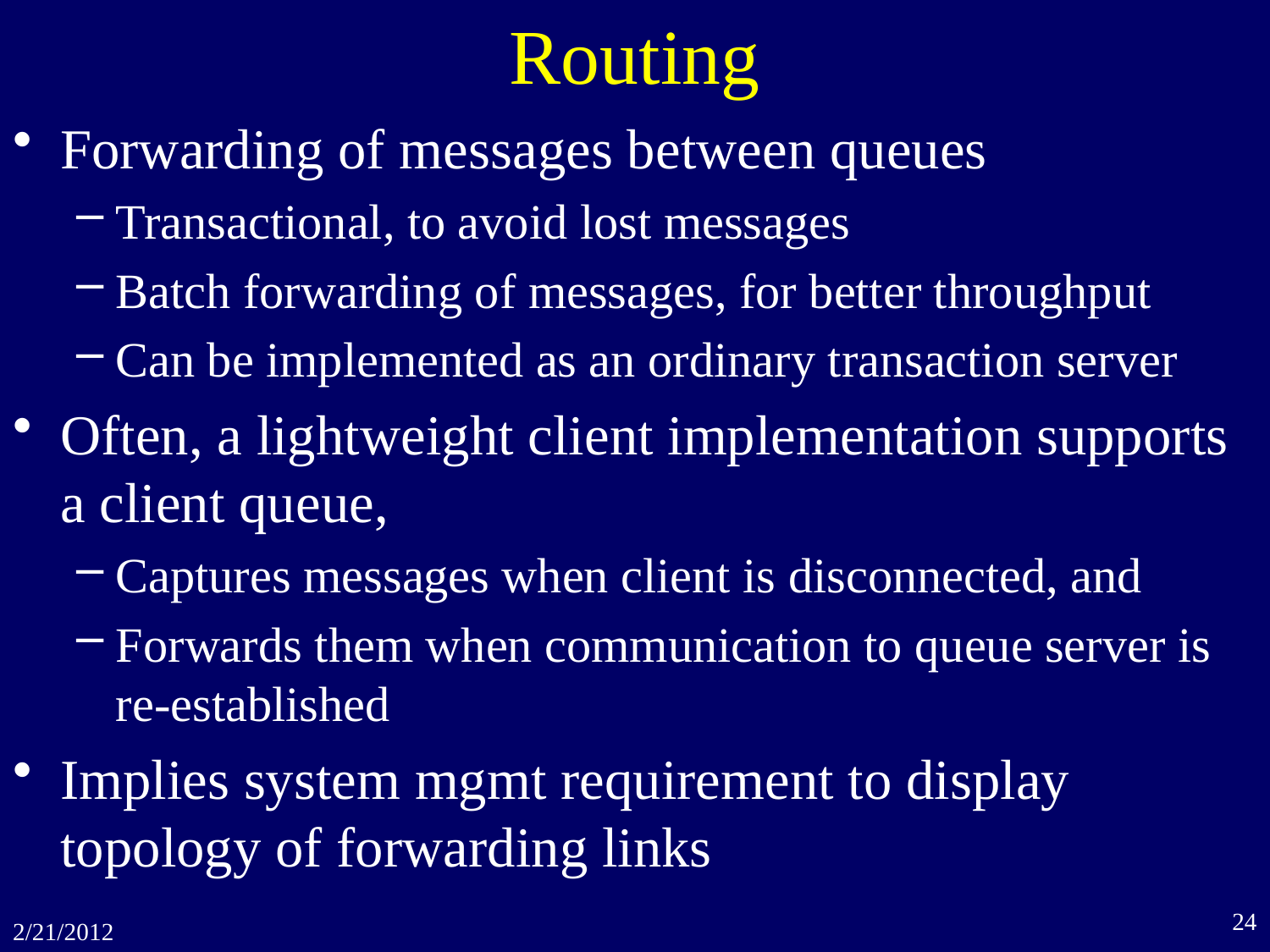

# Routing
Forwarding of messages between queues
Transactional, to avoid lost messages
Batch forwarding of messages, for better throughput
Can be implemented as an ordinary transaction server
Often, a lightweight client implementation supports a client queue,
Captures messages when client is disconnected, and
Forwards them when communication to queue server is re-established
Implies system mgmt requirement to display topology of forwarding links
24
2/21/2012